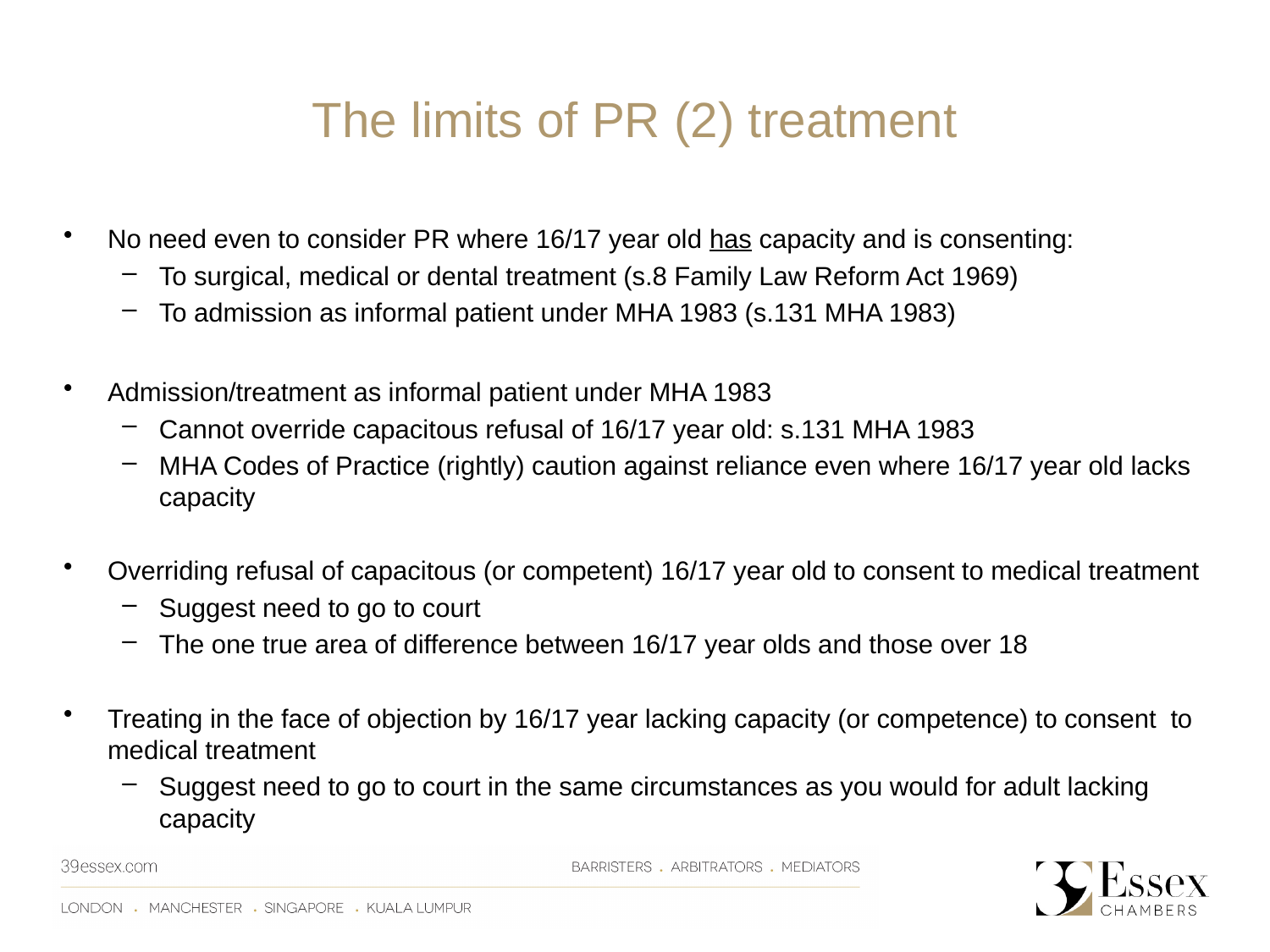

# The limits of PR (2) treatment
No need even to consider PR where 16/17 year old has capacity and is consenting:
To surgical, medical or dental treatment (s.8 Family Law Reform Act 1969)
To admission as informal patient under MHA 1983 (s.131 MHA 1983)

Admission/treatment as informal patient under MHA 1983
Cannot override capacitous refusal of 16/17 year old: s.131 MHA 1983
MHA Codes of Practice (rightly) caution against reliance even where 16/17 year old lacks capacity

Overriding refusal of capacitous (or competent) 16/17 year old to consent to medical treatment
Suggest need to go to court
The one true area of difference between 16/17 year olds and those over 18

Treating in the face of objection by 16/17 year lacking capacity (or competence) to consent  to medical treatment
Suggest need to go to court in the same circumstances as you would for adult lacking capacity